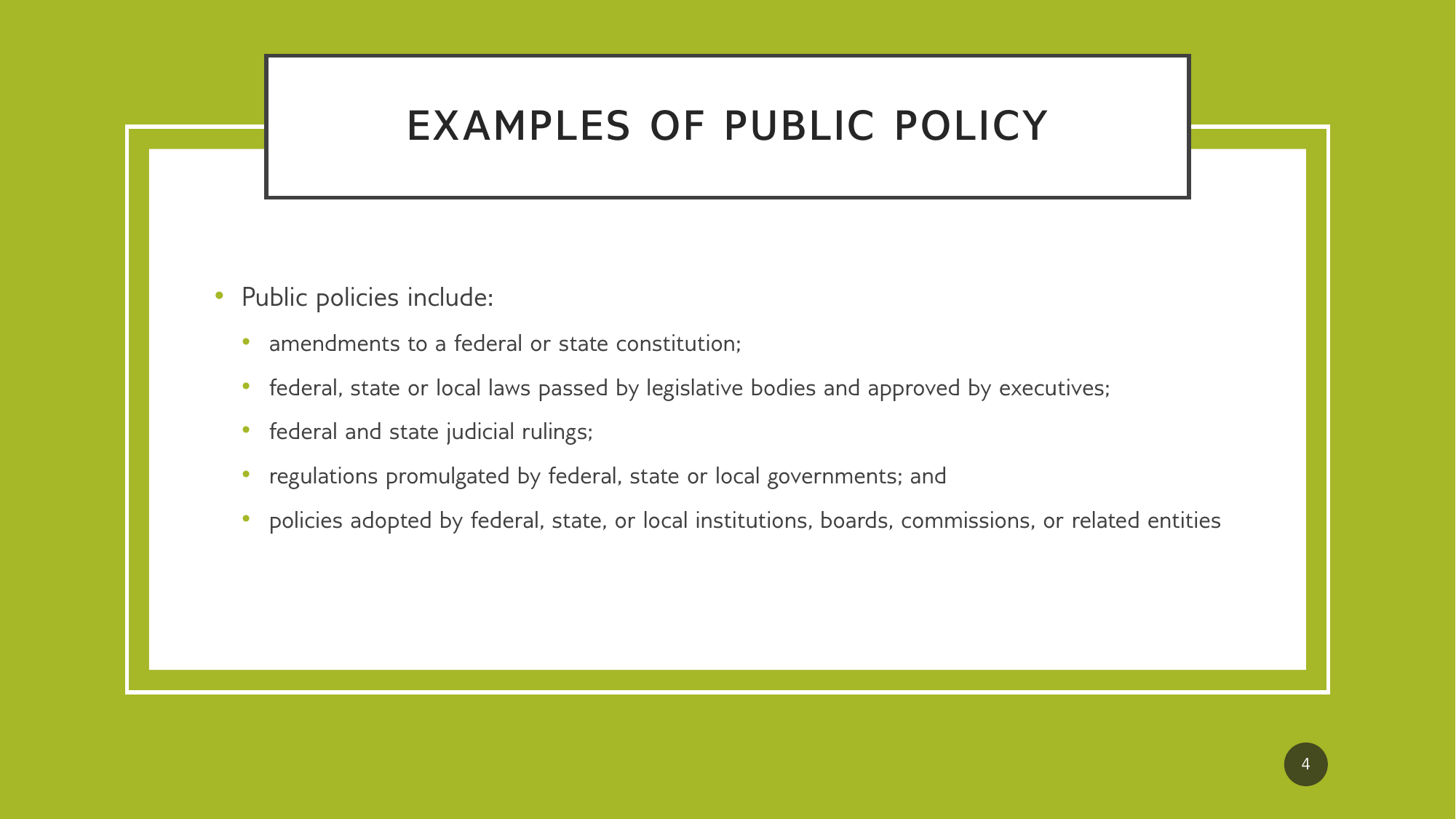

# Examples of Public Policy

Public policies include:
amendments to a federal or state constitution;
federal, state or local laws passed by legislative bodies and approved by executives;
federal and state judicial rulings;
regulations promulgated by federal, state or local governments; and
policies adopted by federal, state, or local institutions, boards, commissions, or related entities
4